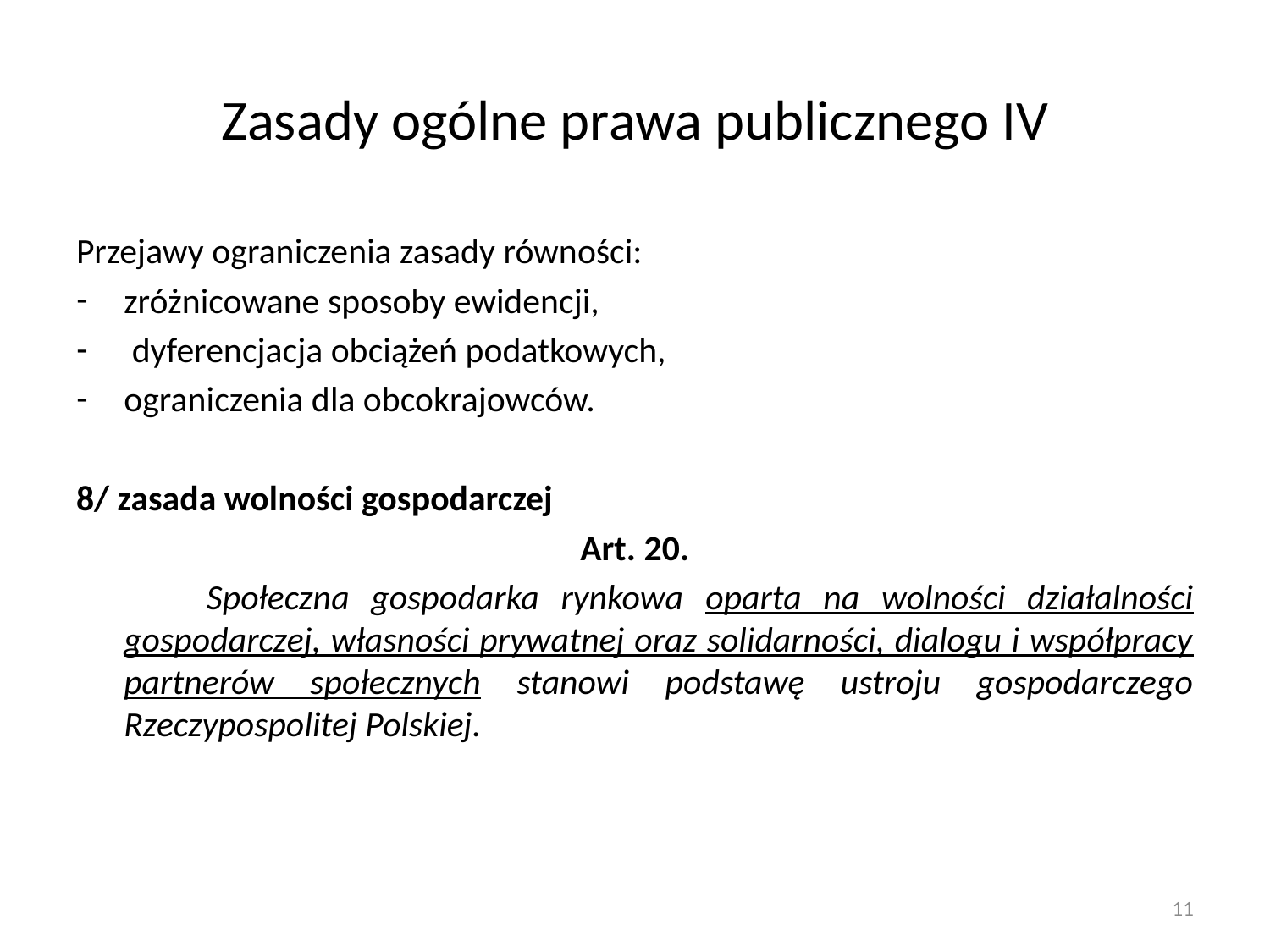

# Zasady ogólne prawa publicznego IV
Przejawy ograniczenia zasady równości:
zróżnicowane sposoby ewidencji,
 dyferencjacja obciążeń podatkowych,
ograniczenia dla obcokrajowców.

8/ zasada wolności gospodarczej
Art. 20.
      Społeczna gospodarka rynkowa oparta na wolności działalności gospodarczej, własności prywatnej oraz solidarności, dialogu i współpracy partnerów społecznych stanowi podstawę ustroju gospodarczego Rzeczypospolitej Polskiej.

11